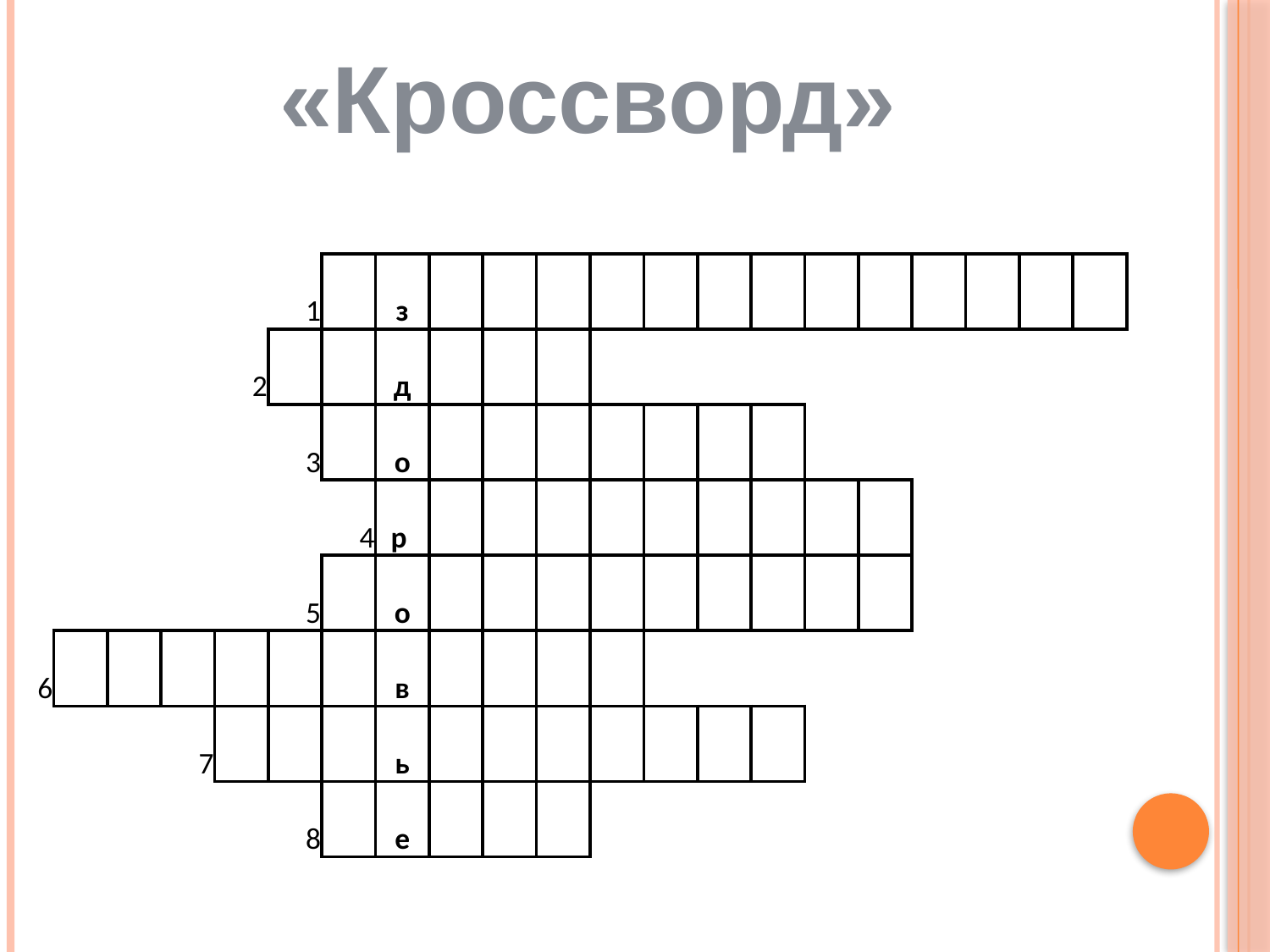

«Кроссворд»
|  |  |  |  |  |  |  |  |  |  |  |  |  |  |  |  |  |  |  |  |  |  |
| --- | --- | --- | --- | --- | --- | --- | --- | --- | --- | --- | --- | --- | --- | --- | --- | --- | --- | --- | --- | --- | --- |
|  |  |  |  |  | 1 |  | з |  |  |  |  |  |  |  |  |  |  |  |  |  |  |
|  |  |  |  | 2 |  |  | д |  |  |  |  |  |  |  |  |  |  |  |  |  |  |
|  |  |  |  |  | 3 |  | о |  |  |  |  |  |  |  |  |  |  |  |  |  |  |
|  |  |  |  |  |  | 4 | р |  |  |  |  |  |  |  |  |  |  |  |  |  |  |
|  |  |  |  |  | 5 |  | о |  |  |  |  |  |  |  |  |  |  |  |  |  |  |
| 6 |  |  |  |  |  |  | в |  |  |  |  |  |  |  |  |  |  |  |  |  |  |
|  |  |  | 7 |  |  |  | ь |  |  |  |  |  |  |  |  |  |  |  |  |  |  |
|  |  |  |  |  | 8 |  | е |  |  |  |  |  |  |  |  |  |  |  |  |  |  |
|  |  |  |  |  |  |  |  |  |  |  |  |  |  |  |  |  |  |  |  |  |  |